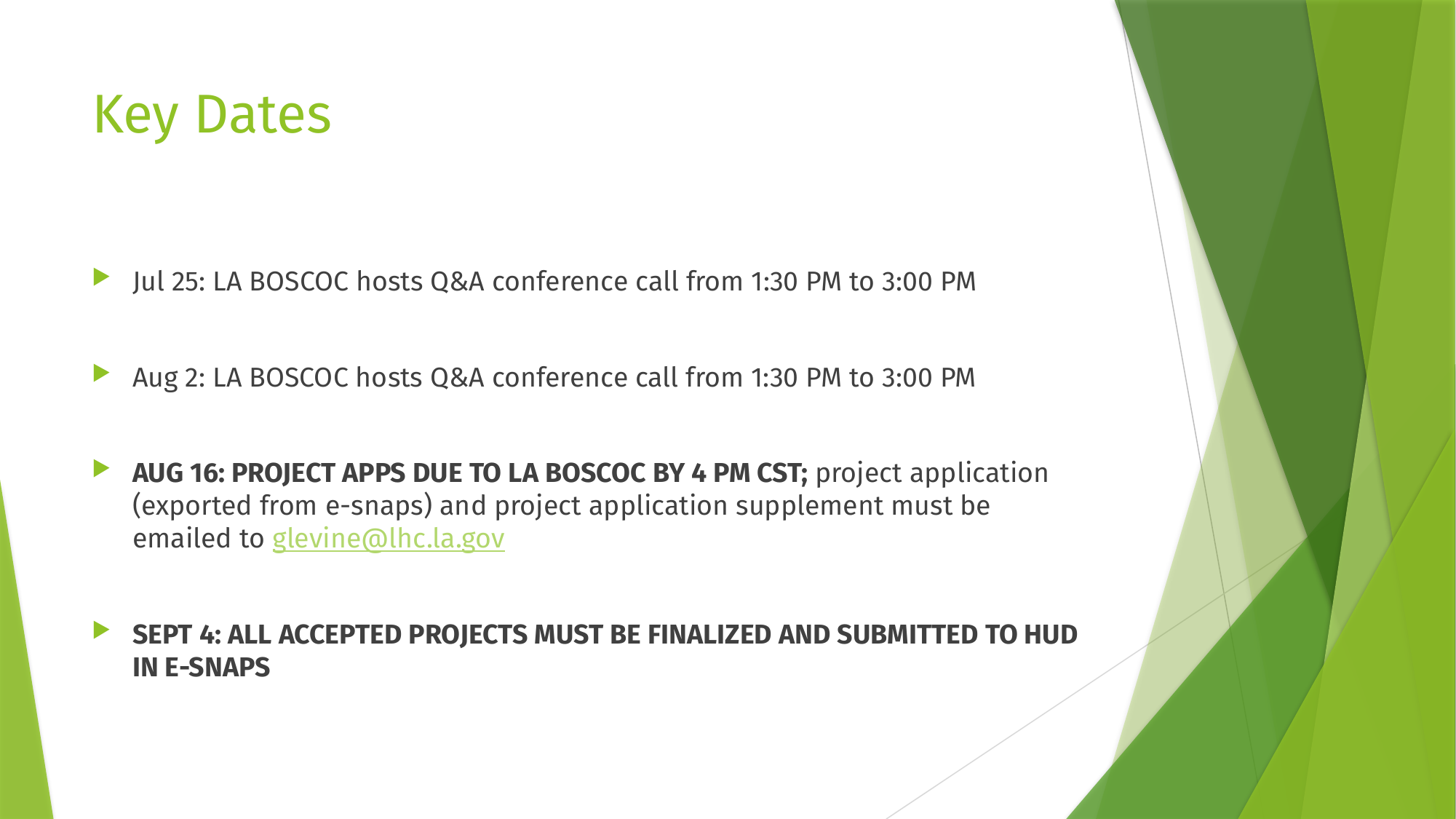

# Key Dates
Jul 25: LA BOSCOC hosts Q&A conference call from 1:30 PM to 3:00 PM

Aug 2: LA BOSCOC hosts Q&A conference call from 1:30 PM to 3:00 PM

AUG 16: PROJECT APPS DUE TO LA BOSCOC BY 4 PM CST; project application (exported from e-snaps) and project application supplement must be emailed to glevine@lhc.la.gov

SEPT 4: ALL ACCEPTED PROJECTS MUST BE FINALIZED AND SUBMITTED TO HUD IN E-SNAPS